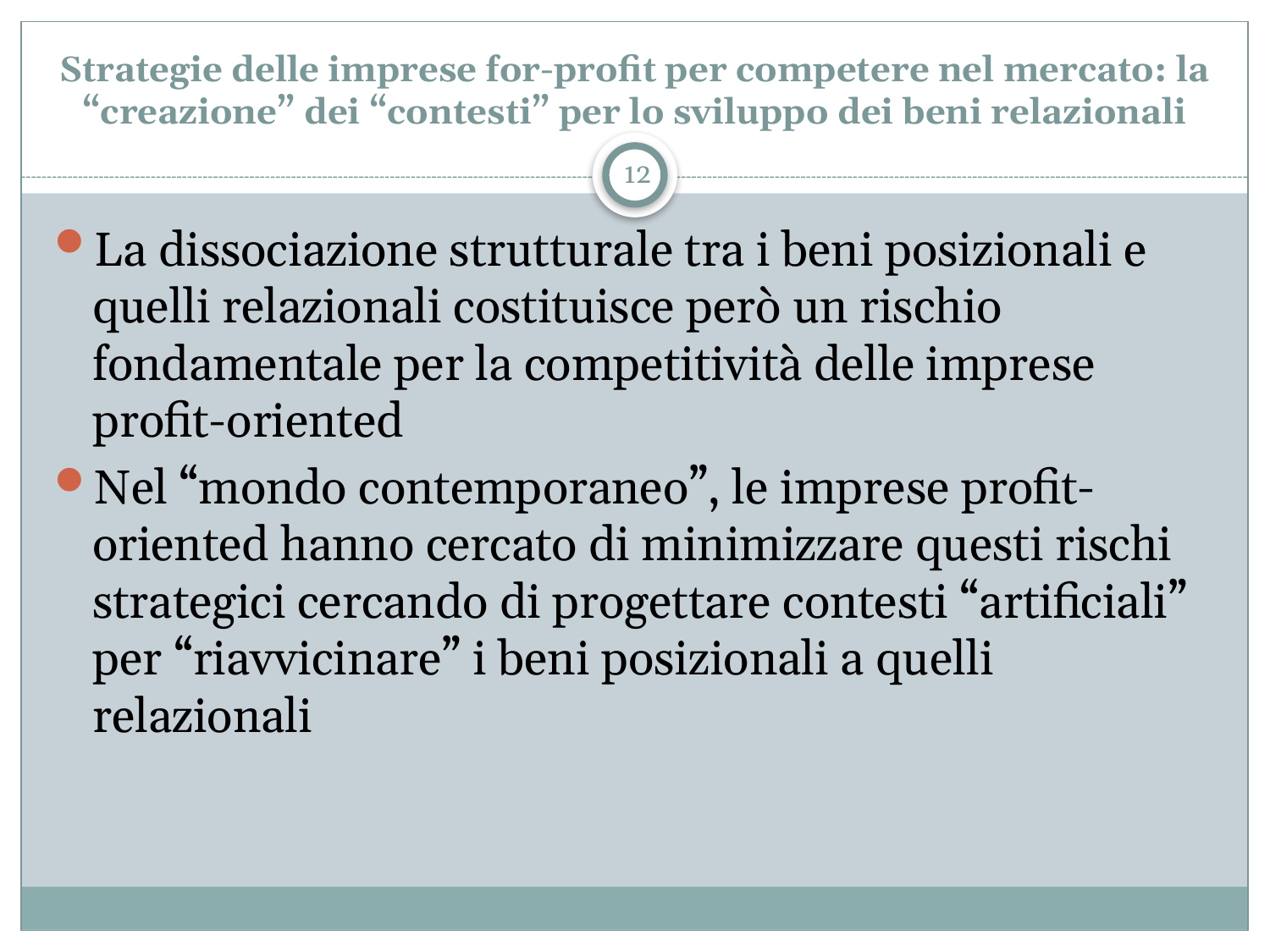

# Strategie delle imprese for-profit per competere nel mercato: la “creazione” dei “contesti” per lo sviluppo dei beni relazionali
12
La dissociazione strutturale tra i beni posizionali e quelli relazionali costituisce però un rischio fondamentale per la competitività delle imprese profit-oriented
Nel “mondo contemporaneo”, le imprese profit-oriented hanno cercato di minimizzare questi rischi strategici cercando di progettare contesti “artificiali” per “riavvicinare” i beni posizionali a quelli relazionali